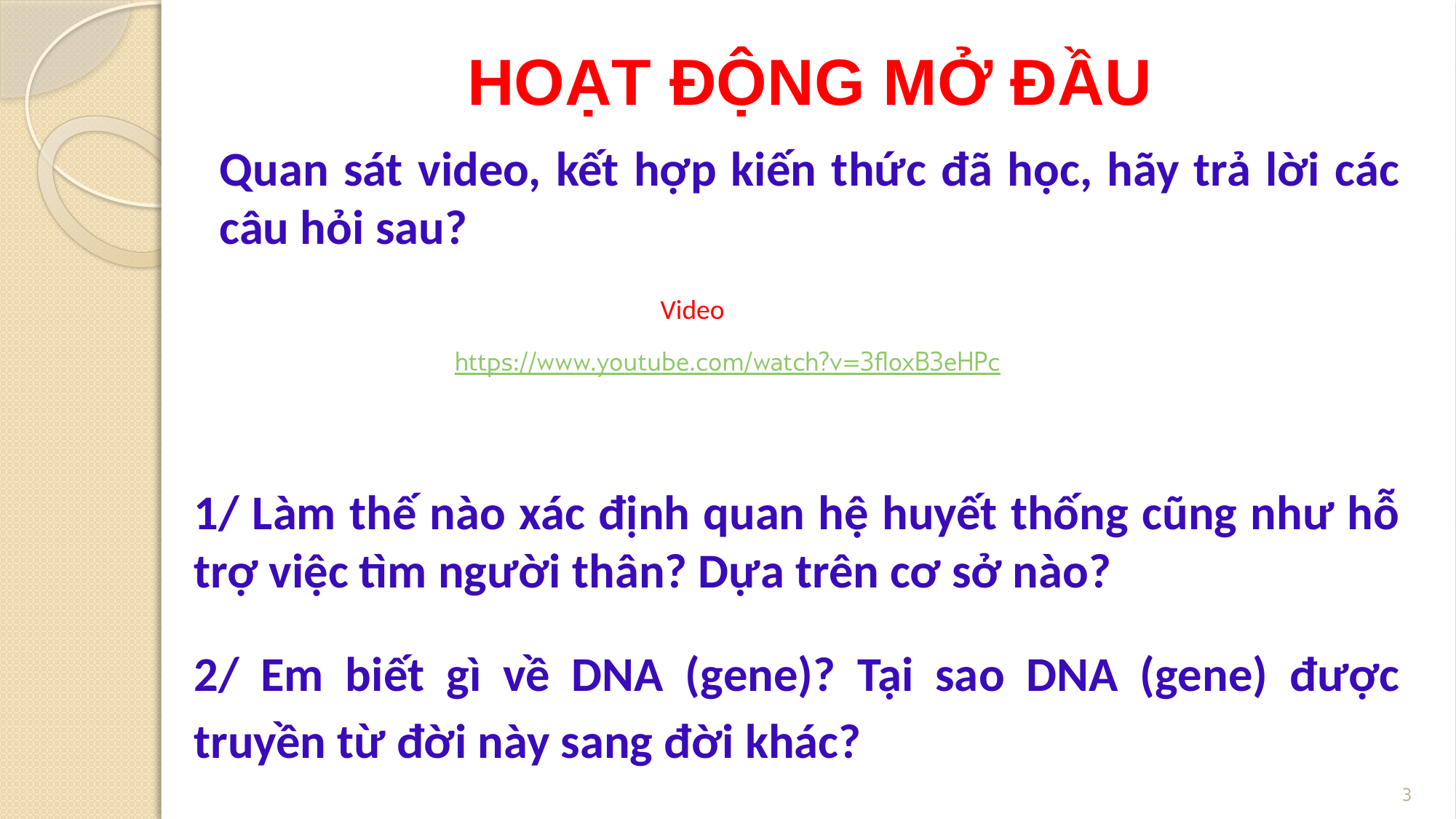

# HOẠT ĐỘNG MỞ ĐẦU
Quan sát video, kết hợp kiến thức đã học, hãy trả lời các câu hỏi sau?

Video
https://www.youtube.com/watch?v=3floxB3eHPc

1/ Làm thế nào xác định quan hệ huyết thống cũng như hỗ trợ việc tìm người thân? Dựa trên cơ sở nào?

2/ Em biết gì về DNA (gene)? Tại sao DNA (gene) được truyền từ đời này sang đời khác?
3